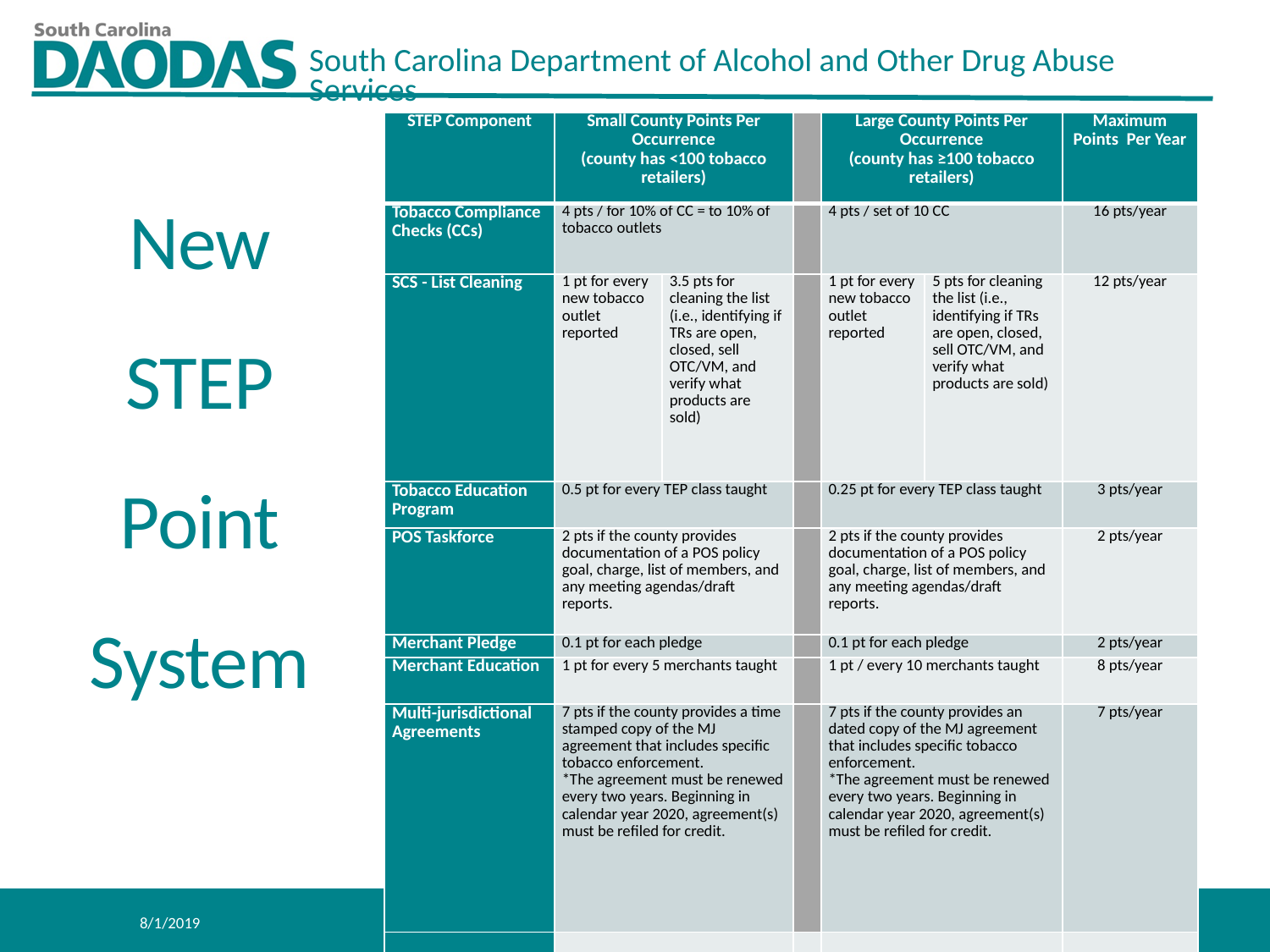

| STEP Component | Small County Points Per Occurrence (county has <100 tobacco retailers) |  |  | Large County Points Per Occurrence (county has ≥100 tobacco retailers) |  | Maximum Points  Per Year |
| --- | --- | --- | --- | --- | --- | --- |
| Tobacco Compliance Checks (CCs) | 4 pts / for 10% of CC = to 10% of tobacco outlets |  |  | 4 pts / set of 10 CC |  | 16 pts/year |
| SCS - List Cleaning | 1 pt for every new tobacco outlet reported | 3.5 pts for cleaning the list (i.e., identifying if TRs are open, closed, sell OTC/VM, and verify what products are sold) |  | 1 pt for every new tobacco outlet reported | 5 pts for cleaning the list (i.e., identifying if TRs are open, closed, sell OTC/VM, and verify what products are sold) | 12 pts/year |
| Tobacco Education Program | 0.5 pt for every TEP class taught |  |  | 0.25 pt for every TEP class taught |  | 3 pts/year |
| POS Taskforce | 2 pts if the county provides documentation of a POS policy goal, charge, list of members, and any meeting agendas/draft reports. |  |  | 2 pts if the county provides documentation of a POS policy goal, charge, list of members, and any meeting agendas/draft reports. |  | 2 pts/year |
| Merchant Pledge | 0.1 pt for each pledge |  |  | 0.1 pt for each pledge |  | 2 pts/year |
| Merchant Education | 1 pt for every 5 merchants taught |  |  | 1 pt / every 10 merchants taught |  | 8 pts/year |
| Multi-jurisdictional Agreements | 7 pts if the county provides a time stamped copy of the MJ agreement that includes specific tobacco enforcement. \*The agreement must be renewed every two years. Beginning in calendar year 2020, agreement(s) must be refiled for credit. |  |  | 7 pts if the county provides an dated copy of the MJ agreement that includes specific tobacco enforcement. \*The agreement must be renewed every two years. Beginning in calendar year 2020, agreement(s) must be refiled for credit. |  | 7 pts/year |
|  |  |  |  |  |  |  |
New STEP Point System
8/1/2019
39